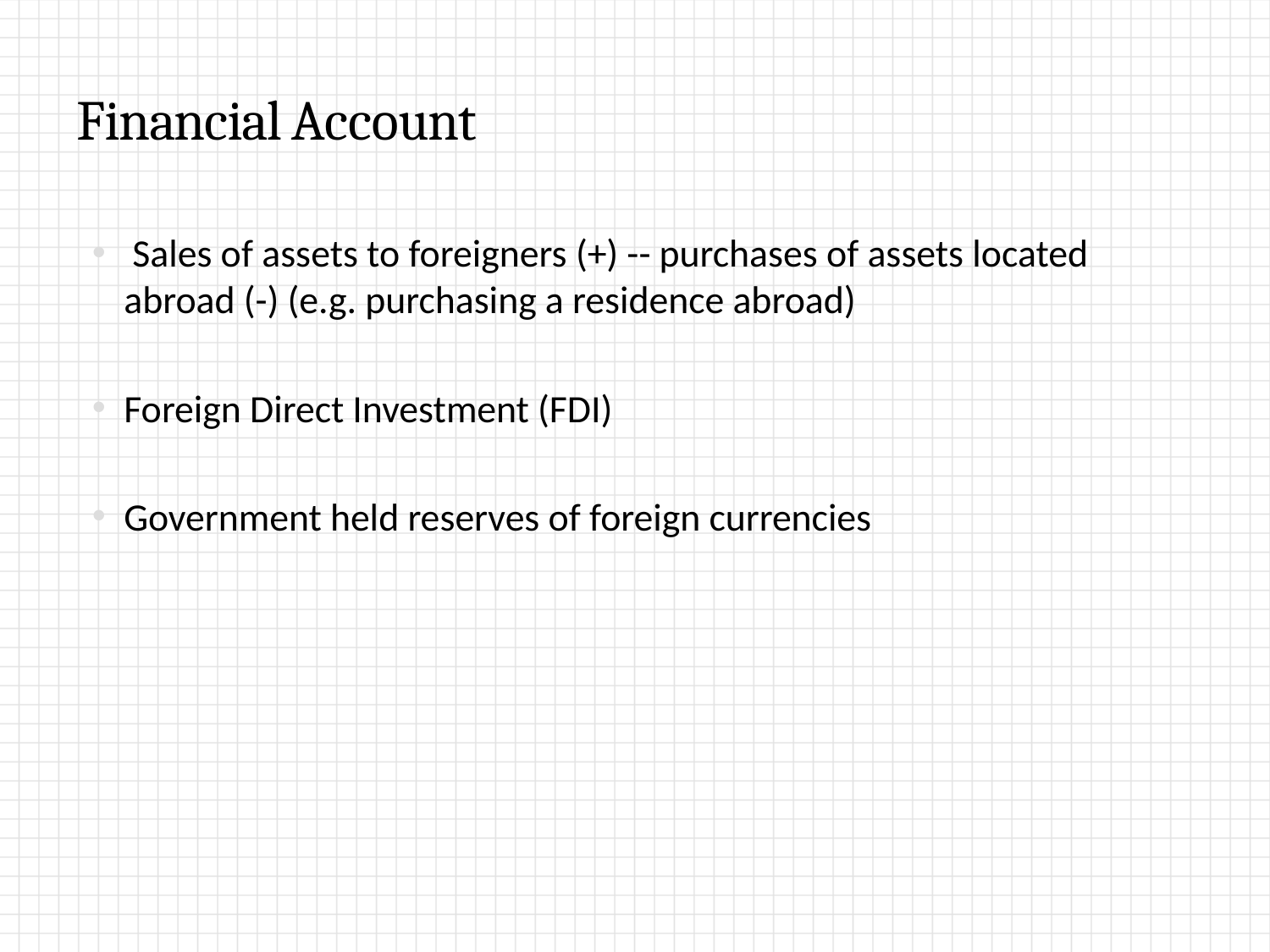

# Financial Account
 Sales of assets to foreigners (+) -- purchases of assets located abroad (-) (e.g. purchasing a residence abroad)

Foreign Direct Investment (FDI)

Government held reserves of foreign currencies